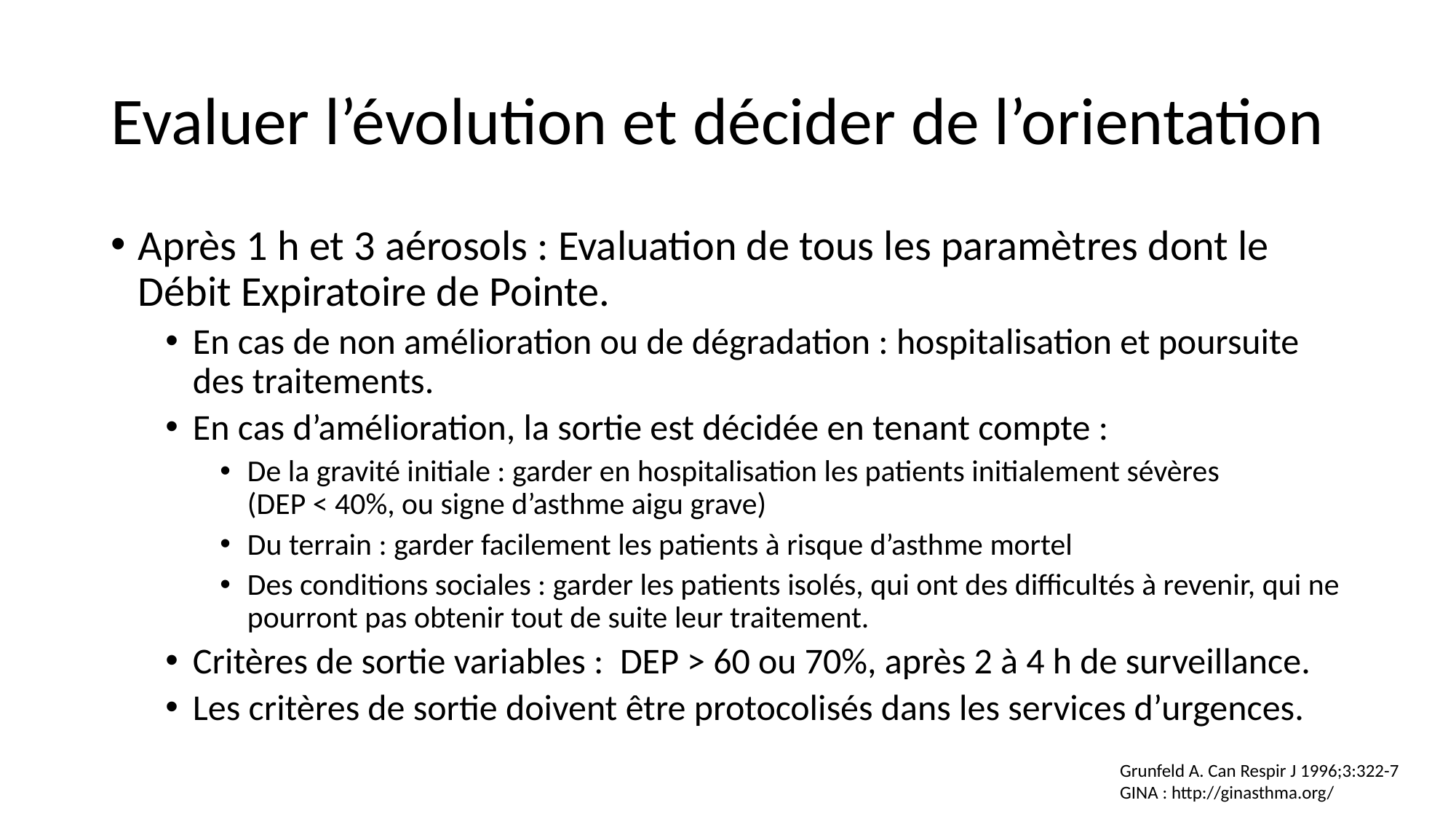

# Evaluer l’évolution et décider de l’orientation
Après 1 h et 3 aérosols : Evaluation de tous les paramètres dont le Débit Expiratoire de Pointe.
En cas de non amélioration ou de dégradation : hospitalisation et poursuite des traitements.
En cas d’amélioration, la sortie est décidée en tenant compte :
De la gravité initiale : garder en hospitalisation les patients initialement sévères
(DEP < 40%, ou signe d’asthme aigu grave)
Du terrain : garder facilement les patients à risque d’asthme mortel
Des conditions sociales : garder les patients isolés, qui ont des difficultés à revenir, qui ne pourront pas obtenir tout de suite leur traitement.
Critères de sortie variables :  DEP > 60 ou 70%, après 2 à 4 h de surveillance.
Les critères de sortie doivent être protocolisés dans les services d’urgences.
Grunfeld A. Can Respir J 1996;3:322-7
GINA : http://ginasthma.org/